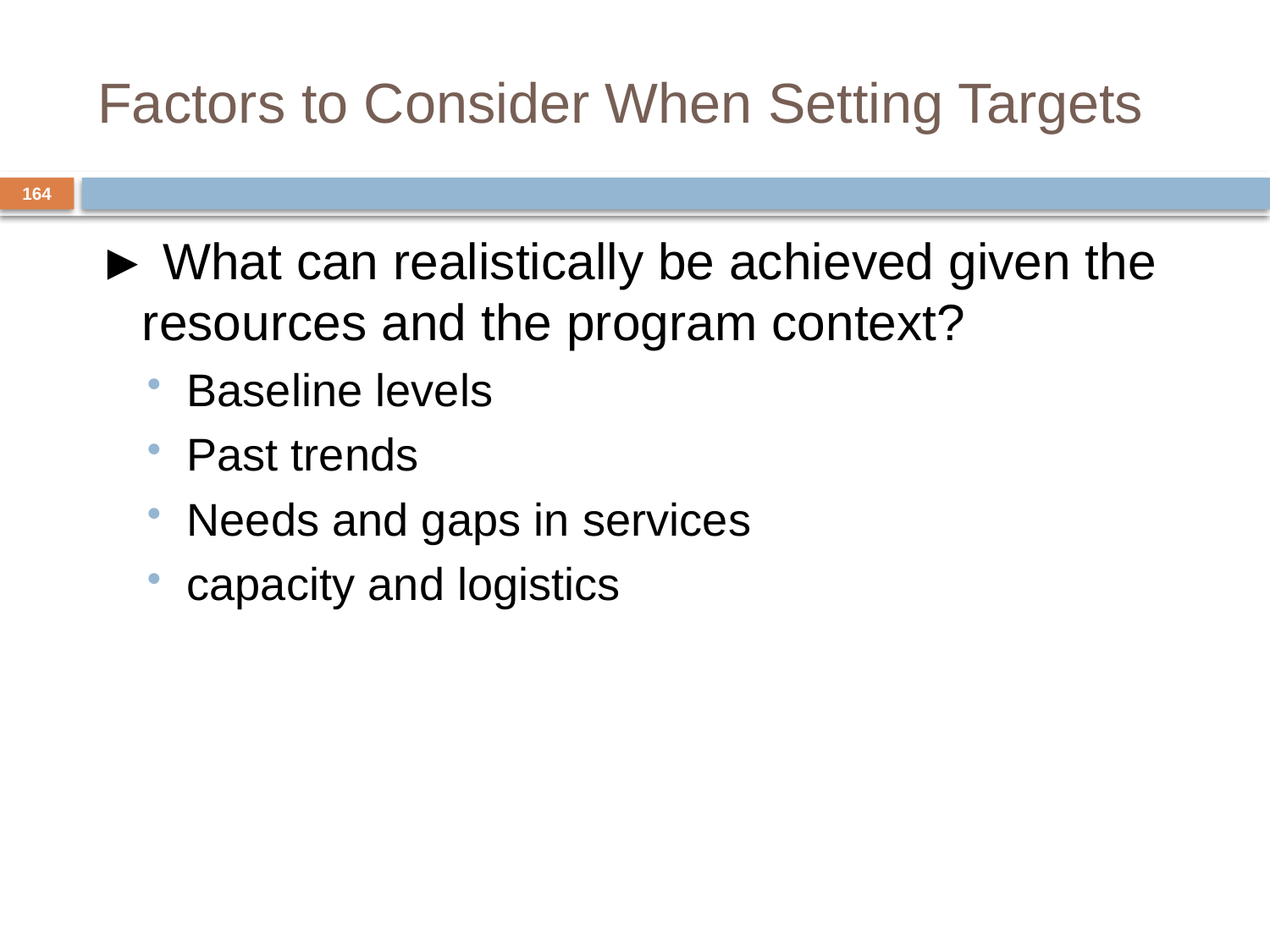

# Factors to Consider When Setting Targets
164
► What can realistically be achieved given the resources and the program context?
Baseline levels
Past trends
Needs and gaps in services
capacity and logistics